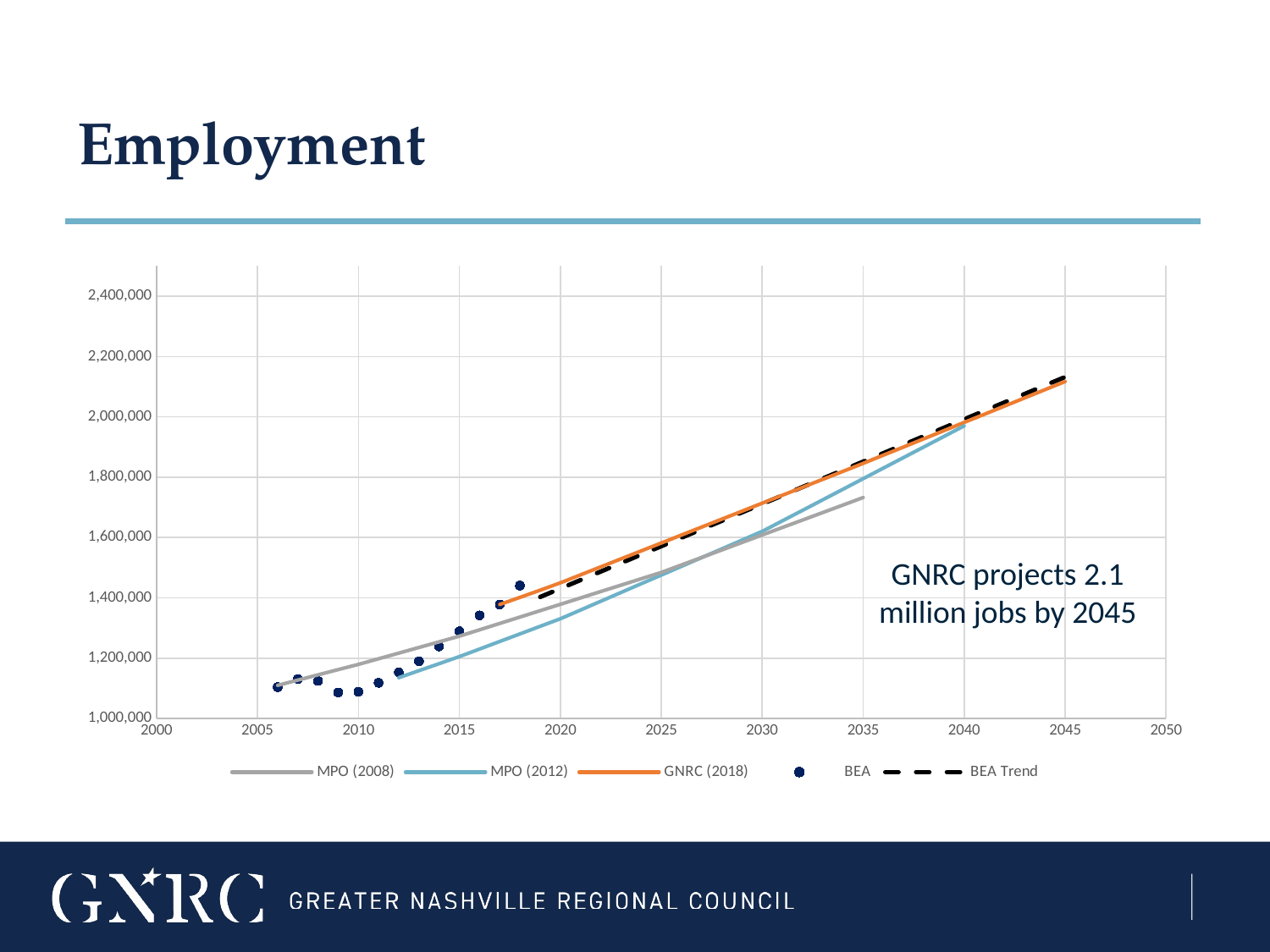

Employment

### Chart

| Category | MPO (2008) | MPO (2012) | GNRC (2018) | BEA  | BEA Trend |
|---|---|---|---|---|---|
GNRC projects 2.1 million jobs by 2045